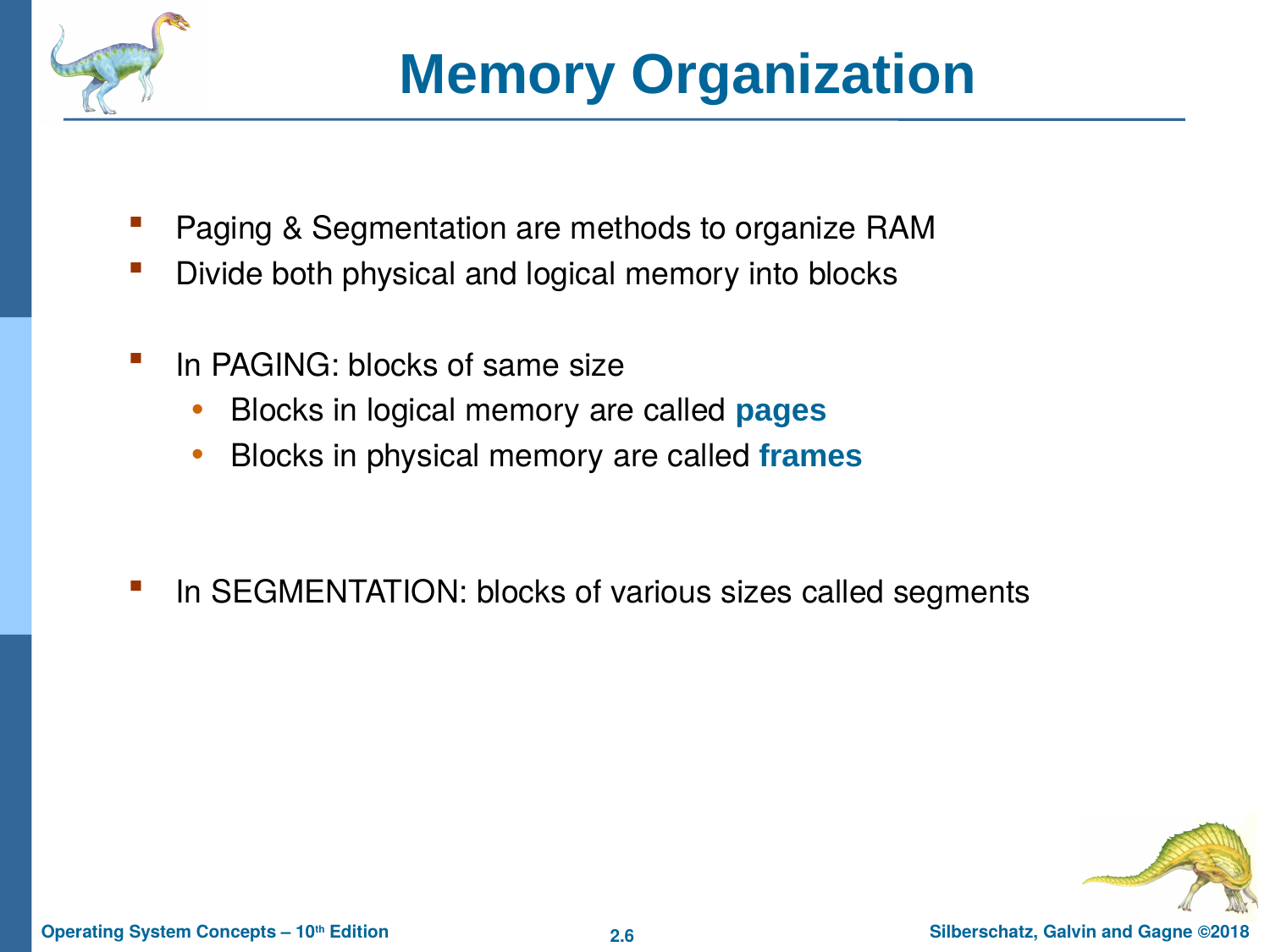

# Memory Organization
Paging & Segmentation are methods to organize RAM
Divide both physical and logical memory into blocks

In PAGING: blocks of same size
Blocks in logical memory are called pages
Blocks in physical memory are called frames

In SEGMENTATION: blocks of various sizes called segments